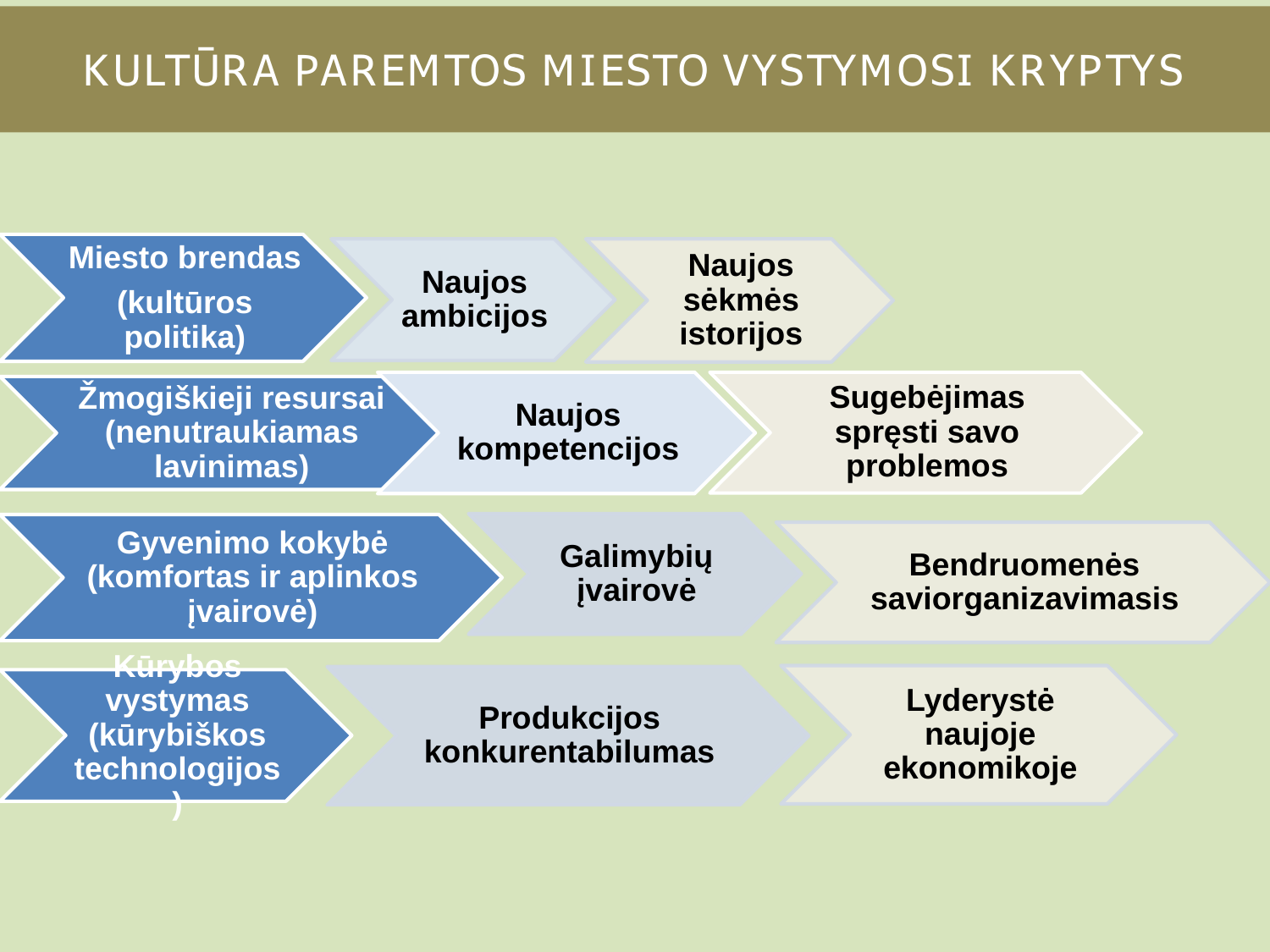

# KULTŪRA PAREMTOS MIESTO VYSTYMOSI KRYPTYS
Miesto brendas
(kultūros politika)
Naujos ambicijos
Naujos sėkmės istorijos
Žmogiškieji resursai (nenutraukiamas lavinimas)
Gyvenimo kokybė
(komfortas ir aplinkos įvairovė)
Galimybių įvairovė
Bendruomenės saviorganizavimasis
Kūrybos vystymas (kūrybiškos technologijos)
Produkcijos konkurentabilumas
Lyderystė naujoje ekonomikoje
Naujos kompetencijos
Sugebėjimas spręsti savo problemos